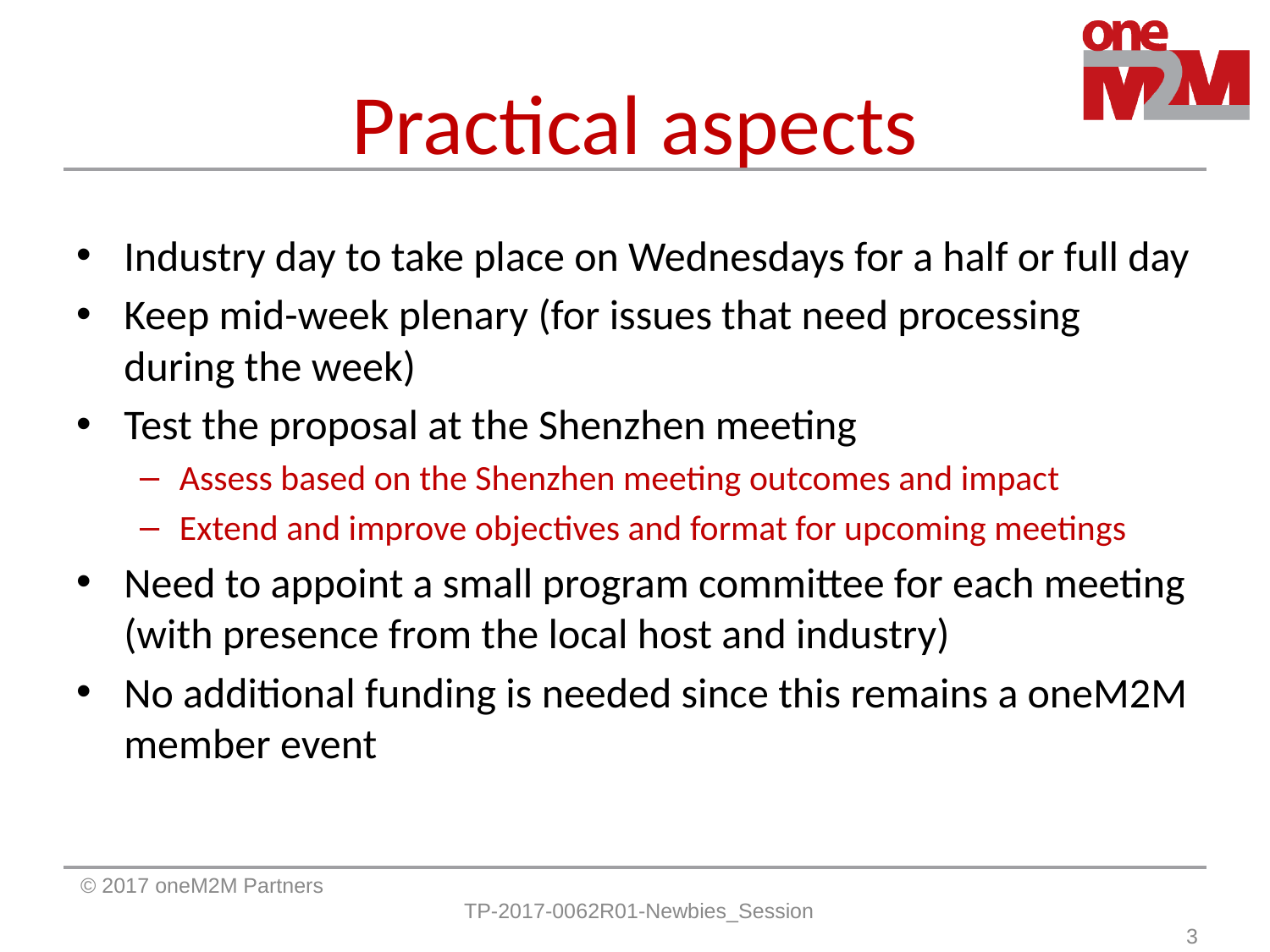

# Practical aspects
Industry day to take place on Wednesdays for a half or full day
Keep mid-week plenary (for issues that need processing during the week)
Test the proposal at the Shenzhen meeting
Assess based on the Shenzhen meeting outcomes and impact
Extend and improve objectives and format for upcoming meetings
Need to appoint a small program committee for each meeting (with presence from the local host and industry)
No additional funding is needed since this remains a oneM2M member event
© 2017 oneM2M Partners
TP-2017-0062R01-Newbies_Session
3